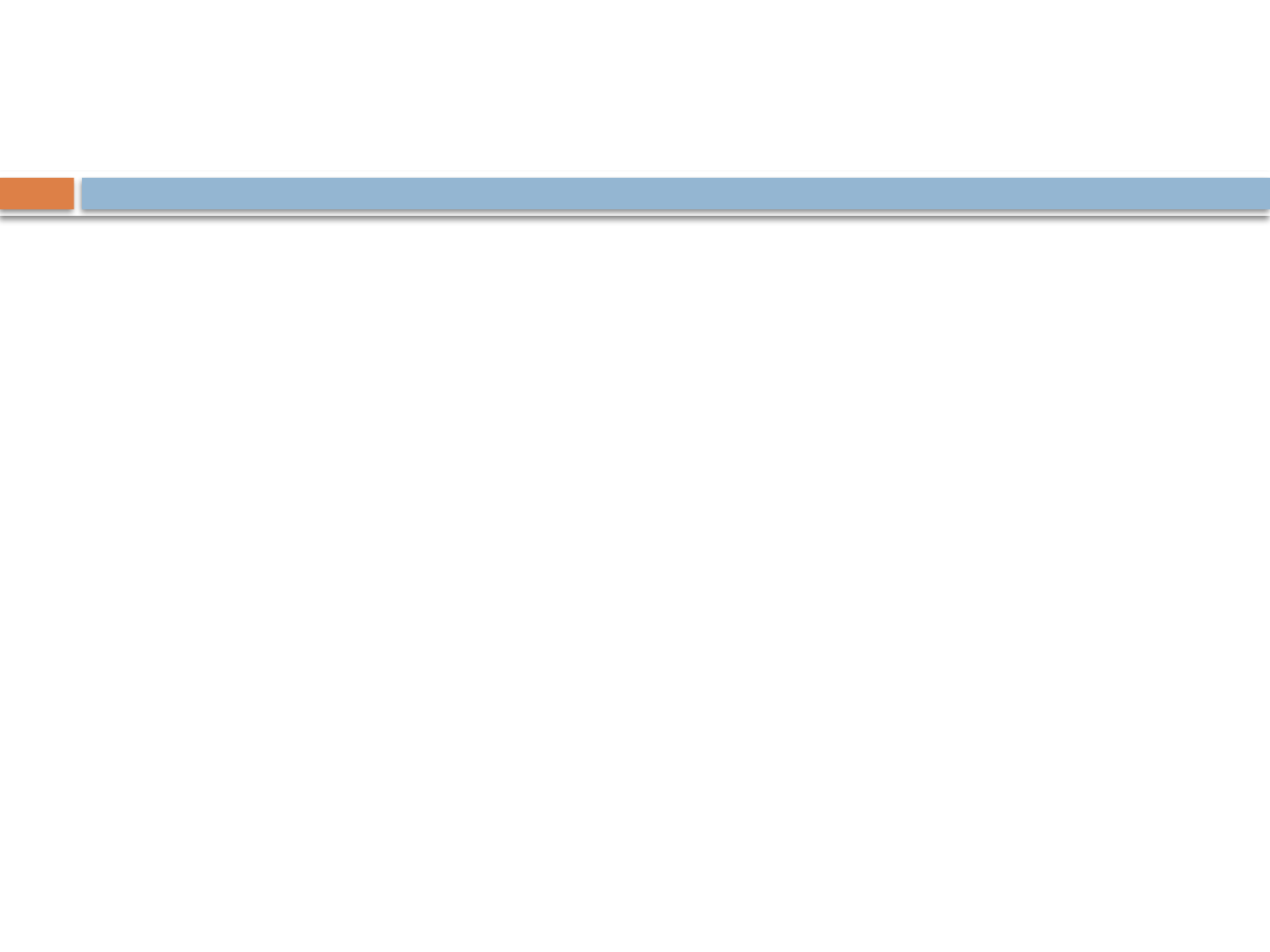

Окрім тренінгових вправ можуть використовуватись і ситуаційні.
Вони моделюють реальні технологічні процеси. Для їх розробки необхідно визначити технічний об’єкт, пов’язаний з професійною діяльністю робітника, підготовку якого виконує інженер-педагог та описати його вихідні дані цього об’єкту з точки зору проблем, пов’язаних із його експлуатацією.